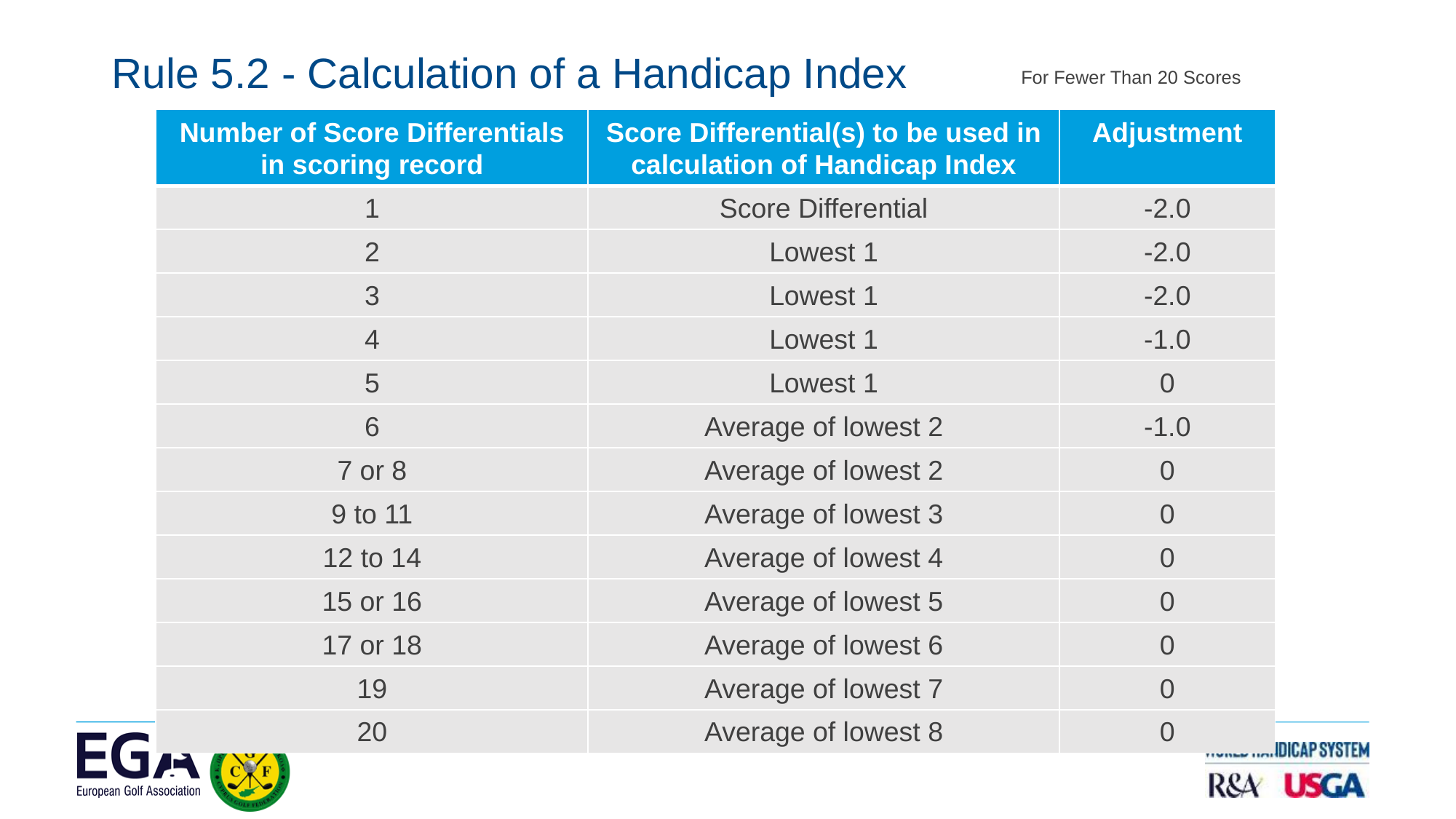

Rule 5.2 - Calculation of a Handicap Index
                             For Fewer Than 20 Scores
| Number of Score Differentials in scoring record | Score Differential(s) to be used in calculation of Handicap Index | Adjustment |
| --- | --- | --- |
| 1 | Score Differential | -2.0 |
| 2 | Lowest 1 | -2.0 |
| 3 | Lowest 1 | -2.0 |
| 4 | Lowest 1 | -1.0 |
| 5 | Lowest 1 | 0 |
| 6 | Average of lowest 2 | -1.0 |
| 7 or 8 | Average of lowest 2 | 0 |
| 9 to 11 | Average of lowest 3 | 0 |
| 12 to 14 | Average of lowest 4 | 0 |
| 15 or 16 | Average of lowest 5 | 0 |
| 17 or 18 | Average of lowest 6 | 0 |
| 19 | Average of lowest 7 | 0 |
| 20 | Average of lowest 8 | 0 |